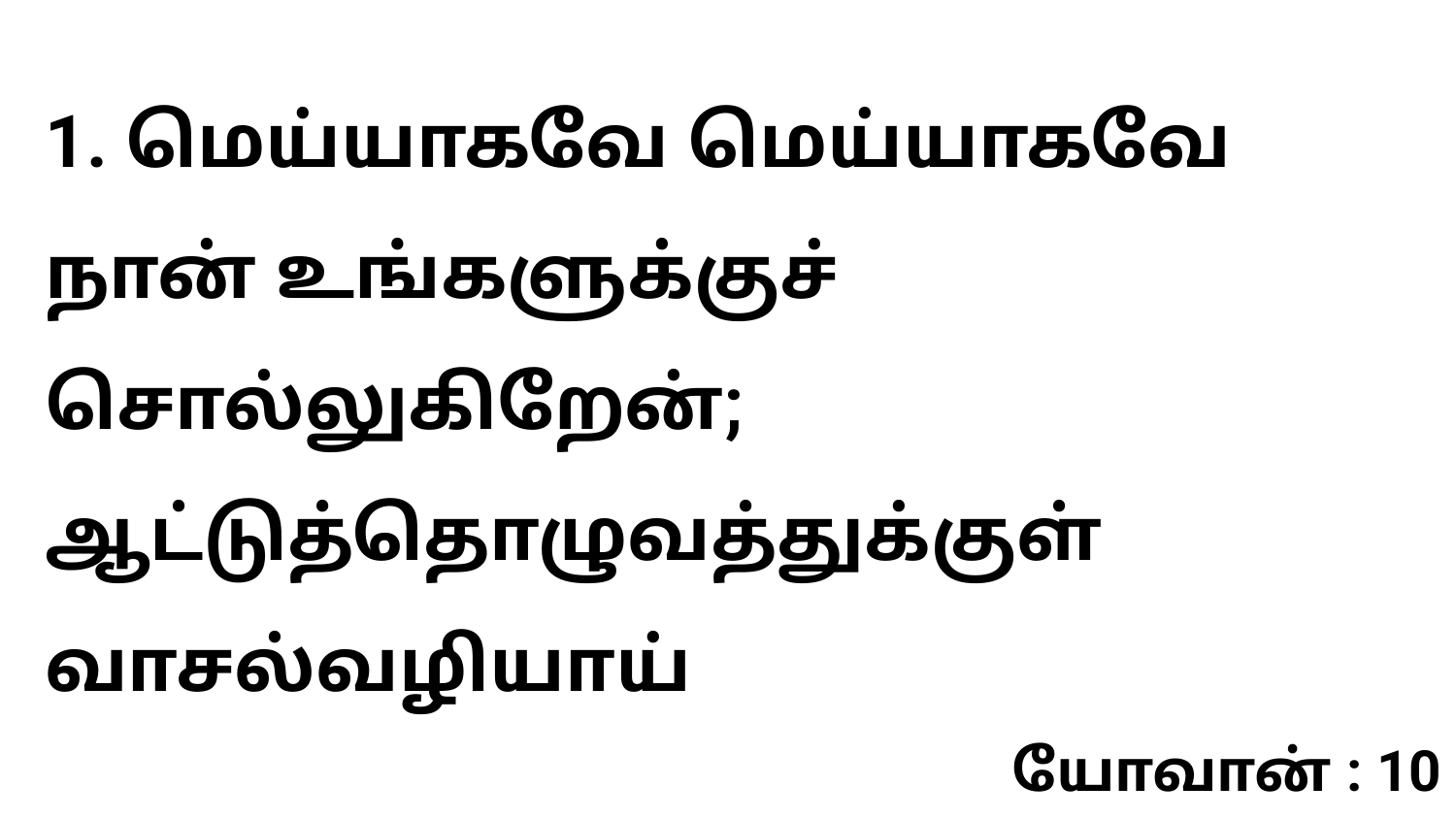

1. மெய்யாகவே மெய்யாகவே நான் உங்களுக்குச் சொல்லுகிறேன்; ஆட்டுத்தொழுவத்துக்குள் வாசல்வழியாய்
யோவான் : 10